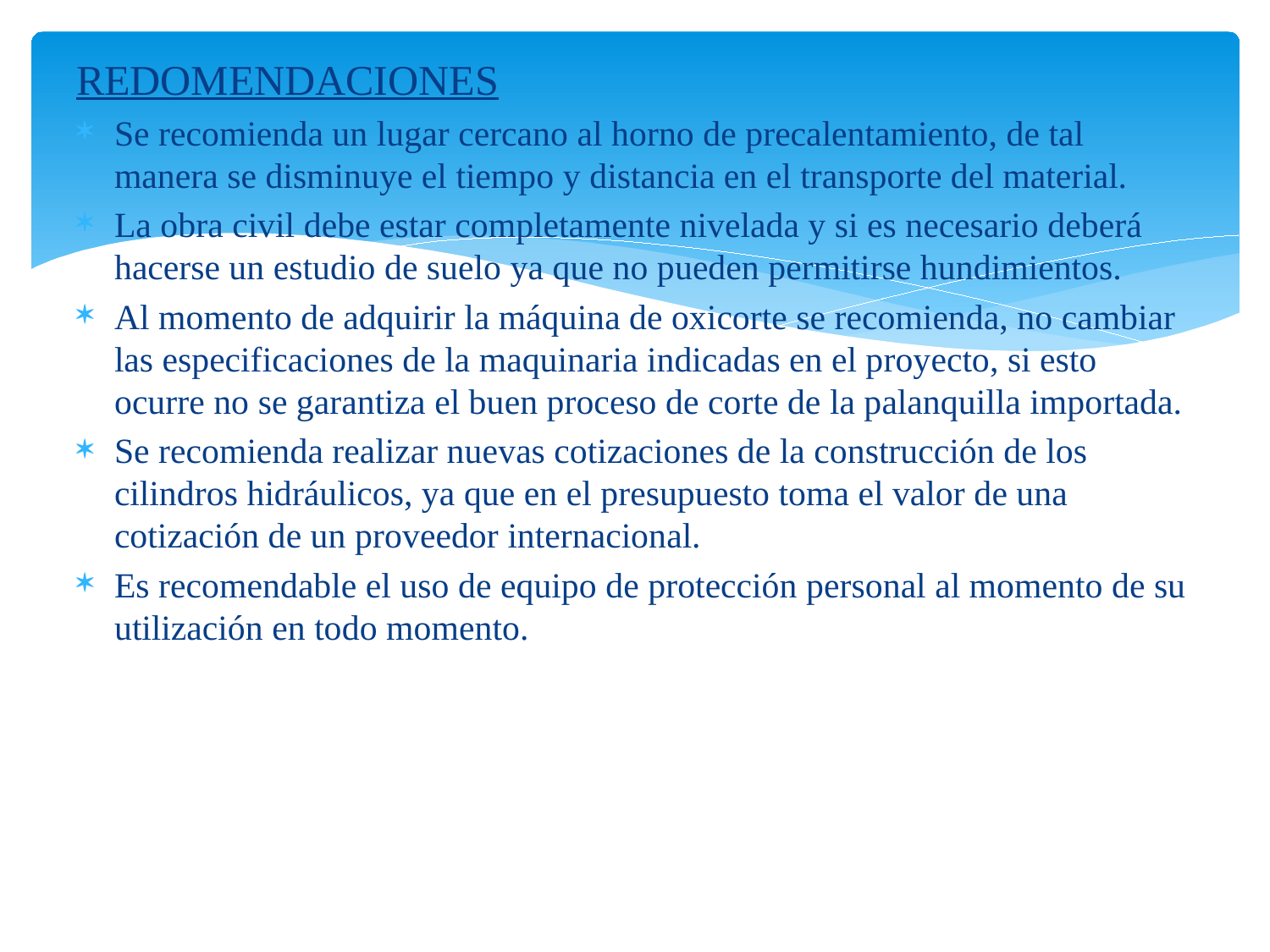

REDOMENDACIONES
Se recomienda un lugar cercano al horno de precalentamiento, de tal manera se disminuye el tiempo y distancia en el transporte del material.
La obra civil debe estar completamente nivelada y si es necesario deberá hacerse un estudio de suelo ya que no pueden permitirse hundimientos.
Al momento de adquirir la máquina de oxicorte se recomienda, no cambiar las especificaciones de la maquinaria indicadas en el proyecto, si esto ocurre no se garantiza el buen proceso de corte de la palanquilla importada.
Se recomienda realizar nuevas cotizaciones de la construcción de los cilindros hidráulicos, ya que en el presupuesto toma el valor de una cotización de un proveedor internacional.
Es recomendable el uso de equipo de protección personal al momento de su utilización en todo momento.